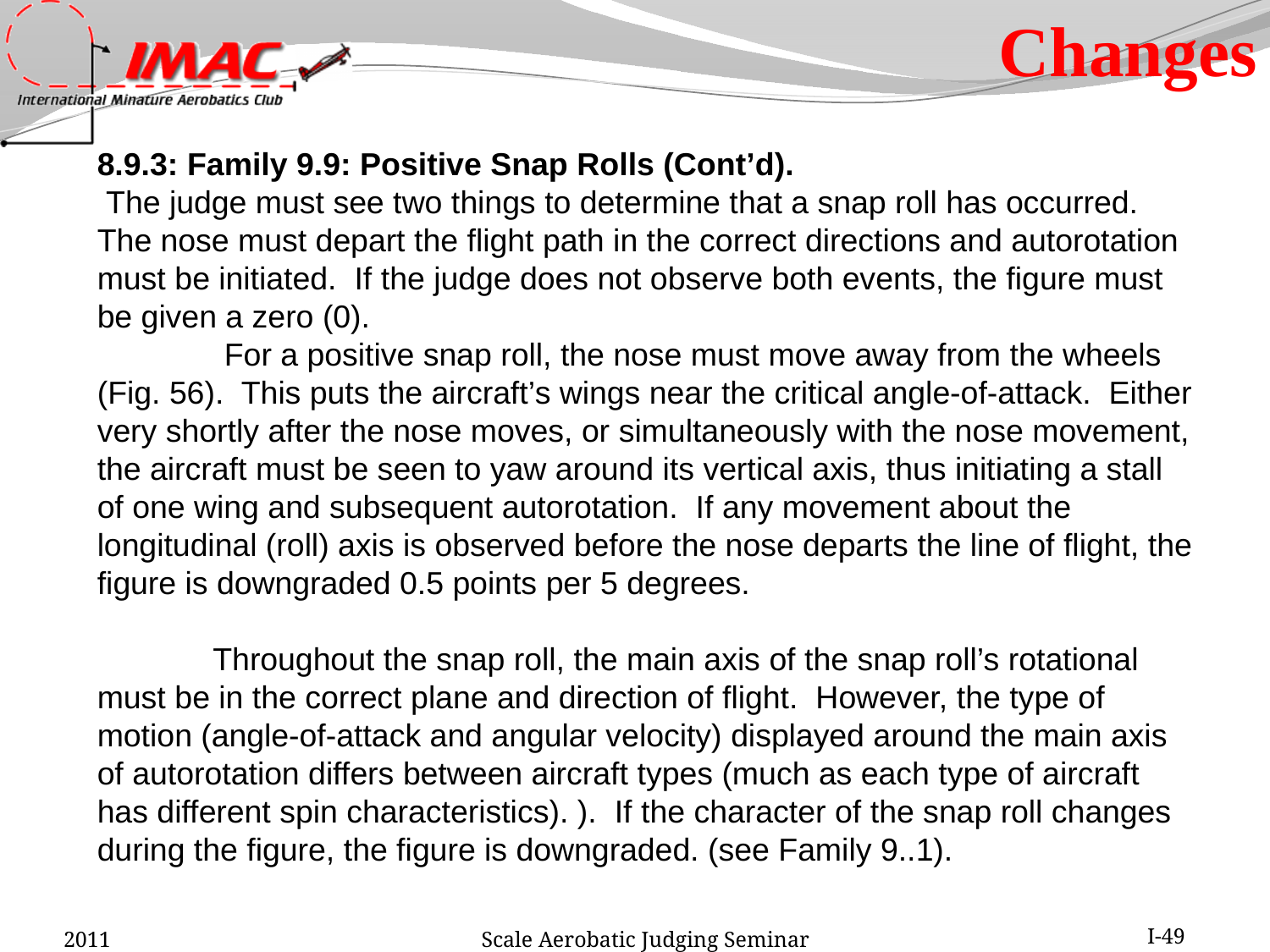

Changes
8.9.3: Family 9.9: Positive Snap Rolls (Cont’d).
 The judge must see two things to determine that a snap roll has occurred.  The nose must depart the flight path in the correct directions and autorotation must be initiated.  If the judge does not observe both events, the figure must be given a zero (0).
	For a positive snap roll, the nose must move away from the wheels (Fig. 56).  This puts the aircraft’s wings near the critical angle-of-attack.  Either very shortly after the nose moves, or simultaneously with the nose movement, the aircraft must be seen to yaw around its vertical axis, thus initiating a stall of one wing and subsequent autorotation.  If any movement about the longitudinal (roll) axis is observed before the nose departs the line of flight, the figure is downgraded 0.5 points per 5 degrees.

             Throughout the snap roll, the main axis of the snap roll’s rotational must be in the correct plane and direction of flight.  However, the type of motion (angle-of-attack and angular velocity) displayed around the main axis of autorotation differs between aircraft types (much as each type of aircraft has different spin characteristics). ).  If the character of the snap roll changes during the figure, the figure is downgraded. (see Family 9..1).

2011
Scale Aerobatic Judging Seminar
I-49